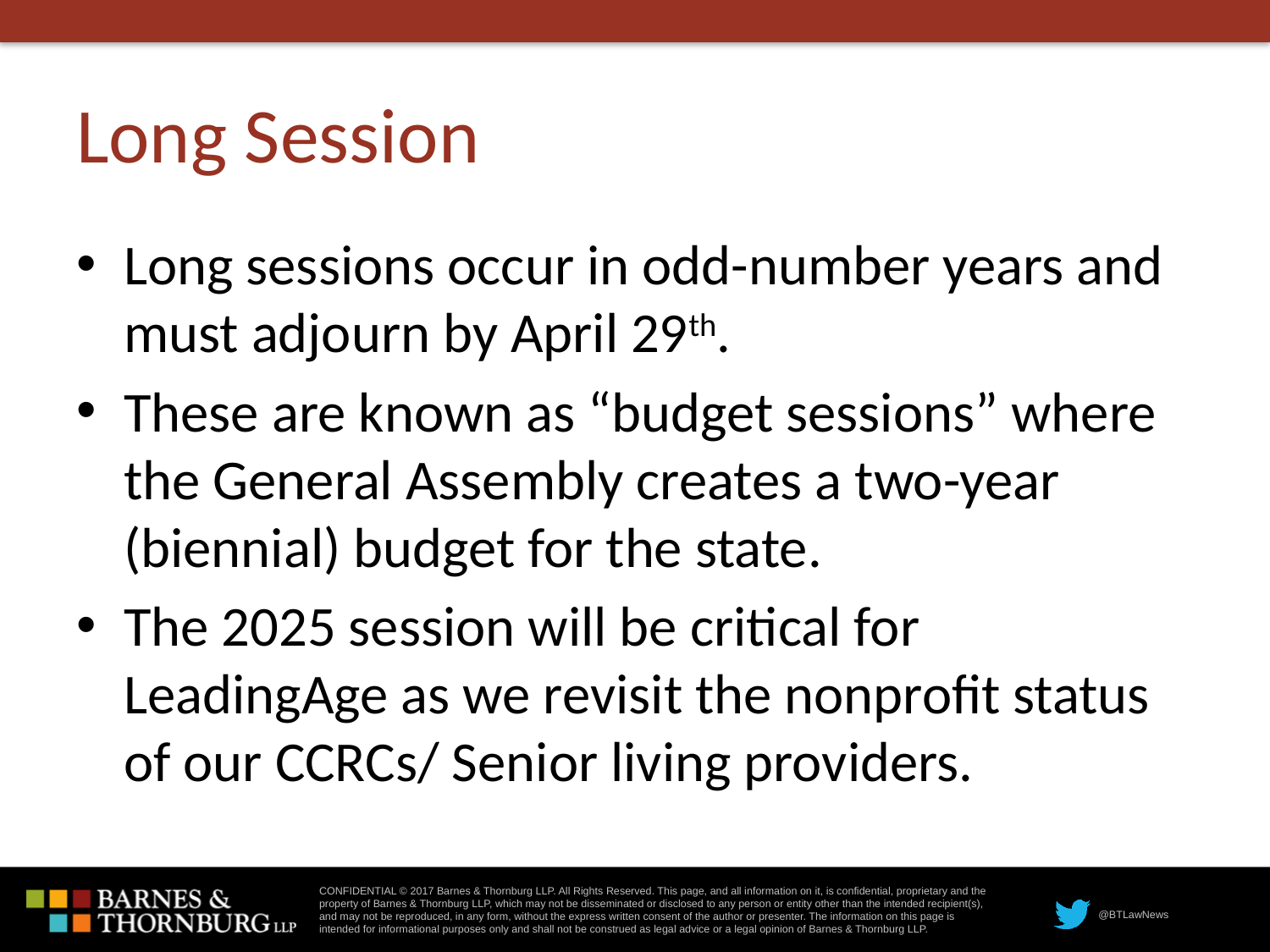

# Long Session
Long sessions occur in odd-number years and must adjourn by April 29th.
These are known as “budget sessions” where the General Assembly creates a two-year (biennial) budget for the state.
The 2025 session will be critical for LeadingAge as we revisit the nonprofit status of our CCRCs/ Senior living providers.